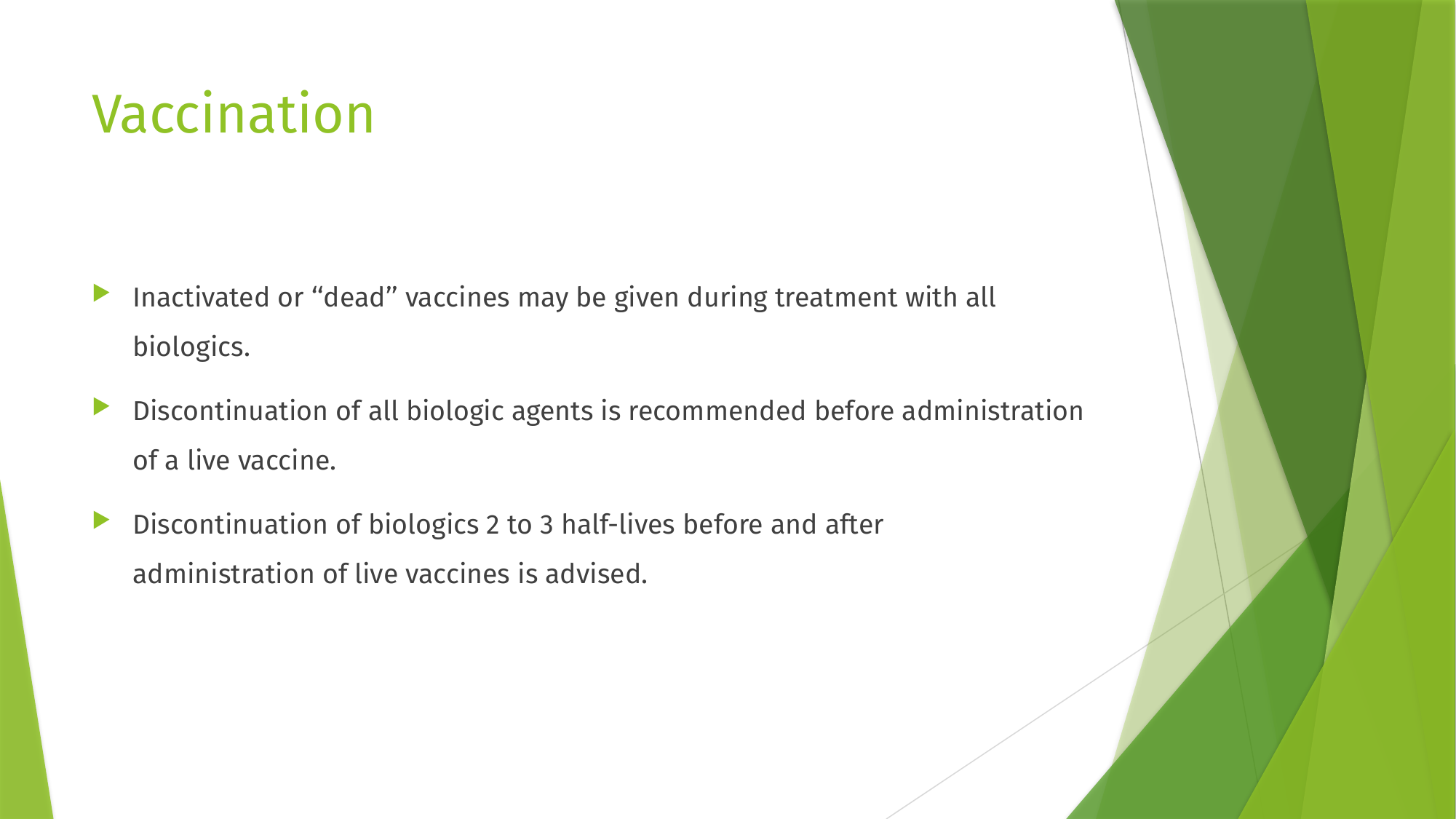

# Vaccination
Inactivated or ‘‘dead’’ vaccines may be given during treatment with all biologics.
Discontinuation of all biologic agents is recommended before administration of a live vaccine.
Discontinuation of biologics 2 to 3 half-lives before and after administration of live vaccines is advised.